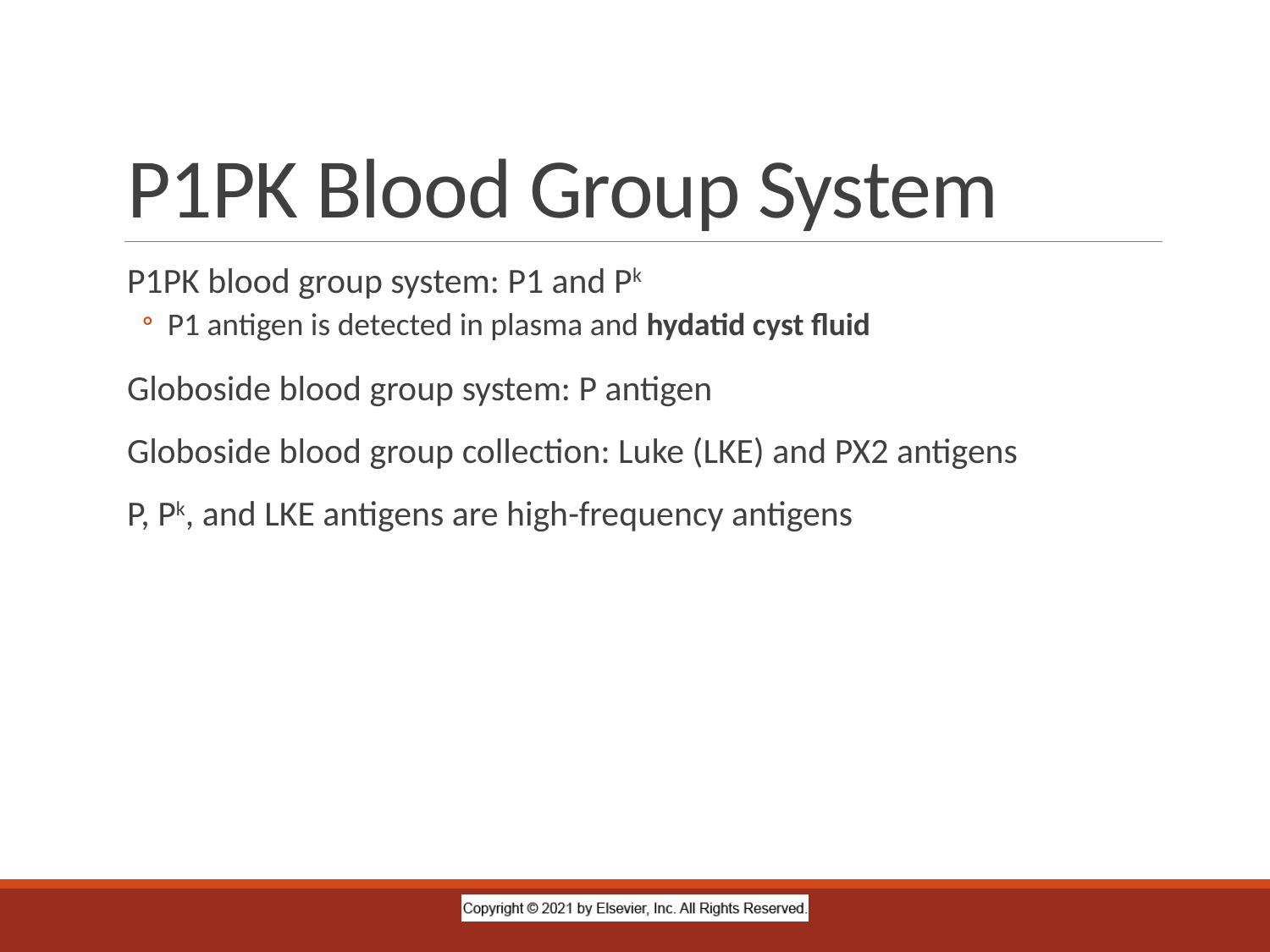

# P1PK Blood Group System
P1PK blood group system: P1 and Pk
P1 antigen is detected in plasma and hydatid cyst fluid
Globoside blood group system: P antigen
Globoside blood group collection: Luke (LKE) and PX2 antigens
P, Pk, and LKE antigens are high-frequency antigens